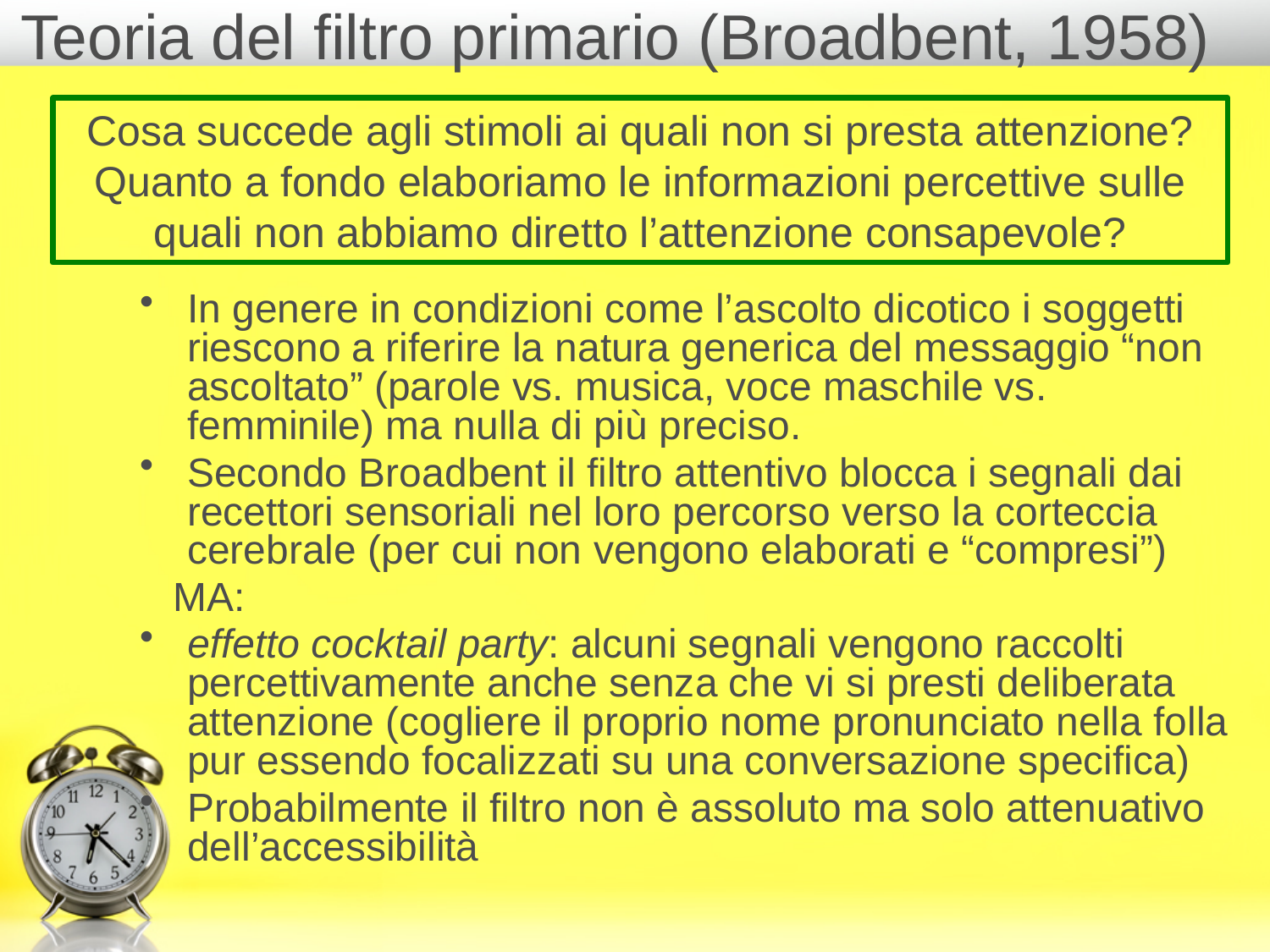

# Teoria del filtro primario (Broadbent, 1958)
Cosa succede agli stimoli ai quali non si presta attenzione?
Quanto a fondo elaboriamo le informazioni percettive sulle quali non abbiamo diretto l’attenzione consapevole?
In genere in condizioni come l’ascolto dicotico i soggetti riescono a riferire la natura generica del messaggio “non ascoltato” (parole vs. musica, voce maschile vs. femminile) ma nulla di più preciso.
Secondo Broadbent il filtro attentivo blocca i segnali dai recettori sensoriali nel loro percorso verso la corteccia cerebrale (per cui non vengono elaborati e “compresi”)
   MA:
effetto cocktail party: alcuni segnali vengono raccolti percettivamente anche senza che vi si presti deliberata attenzione (cogliere il proprio nome pronunciato nella folla pur essendo focalizzati su una conversazione specifica)
Probabilmente il filtro non è assoluto ma solo attenuativo dell’accessibilità